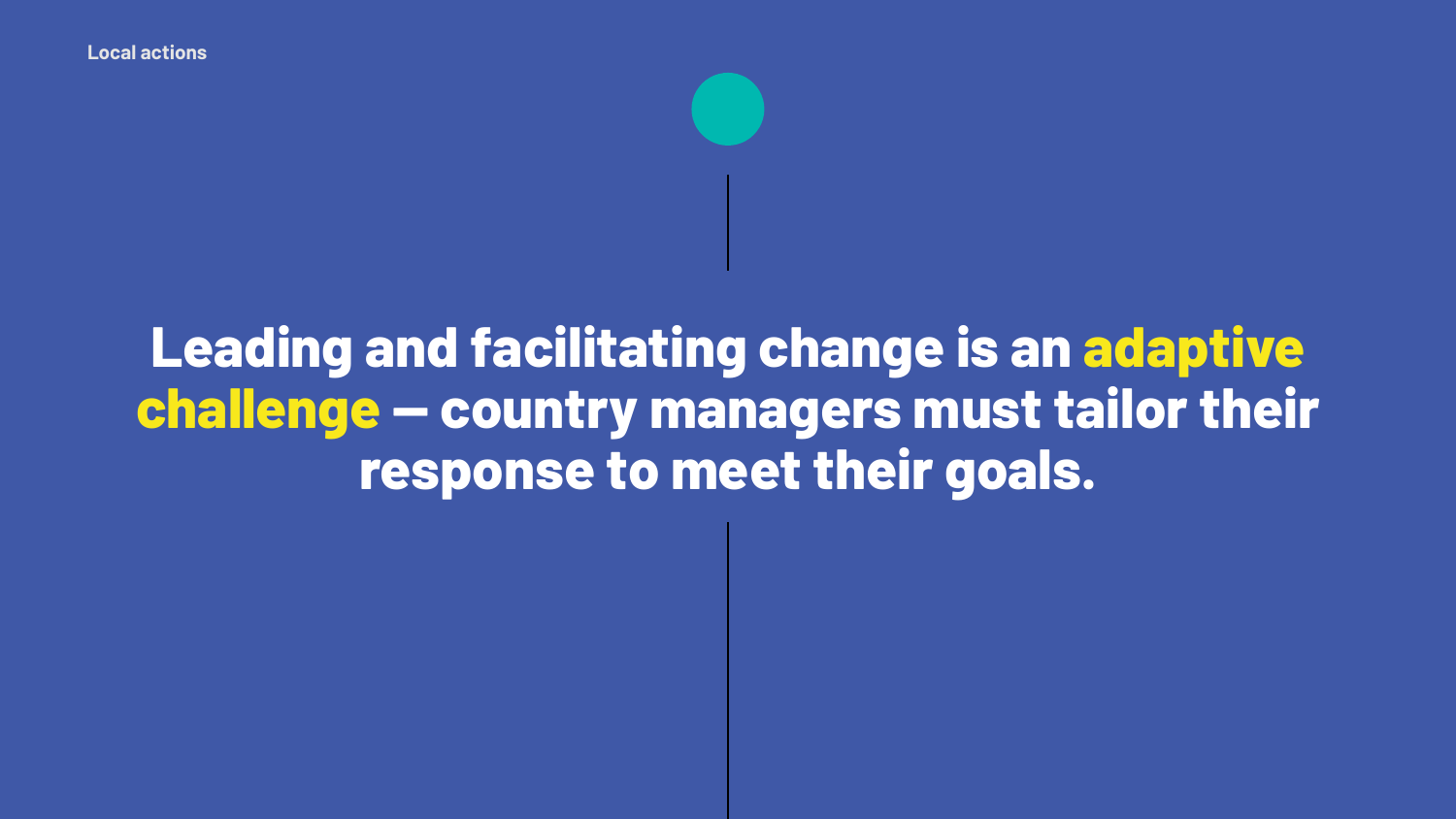

Local actions
# Leading and facilitating change is an adaptive challenge — country managers must tailor their response to meet their goals.